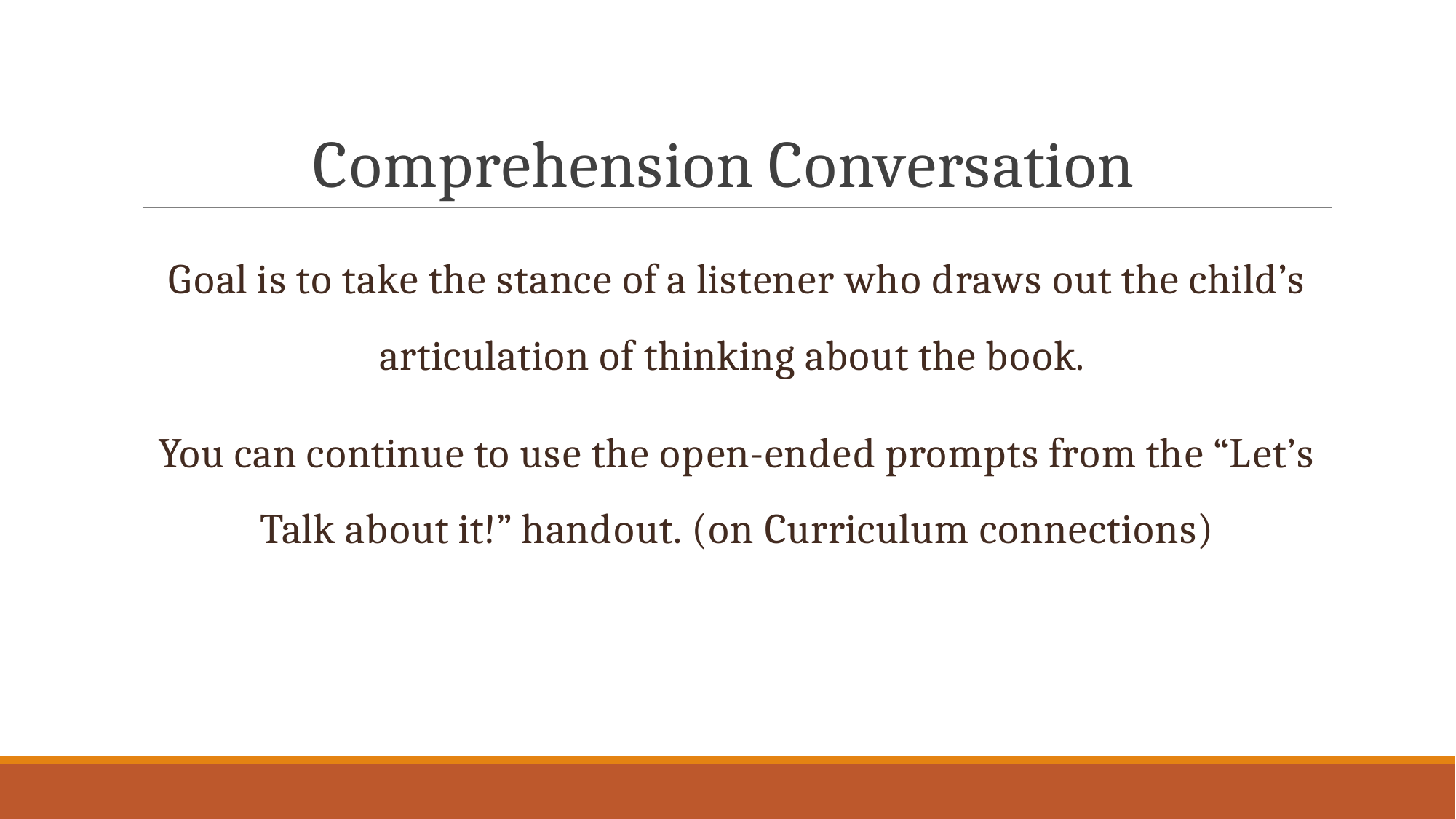

# Comprehension Conversation
Goal is to take the stance of a listener who draws out the child’s articulation of thinking about the book.
You can continue to use the open-ended prompts from the “Let’s Talk about it!” handout. (on Curriculum connections)